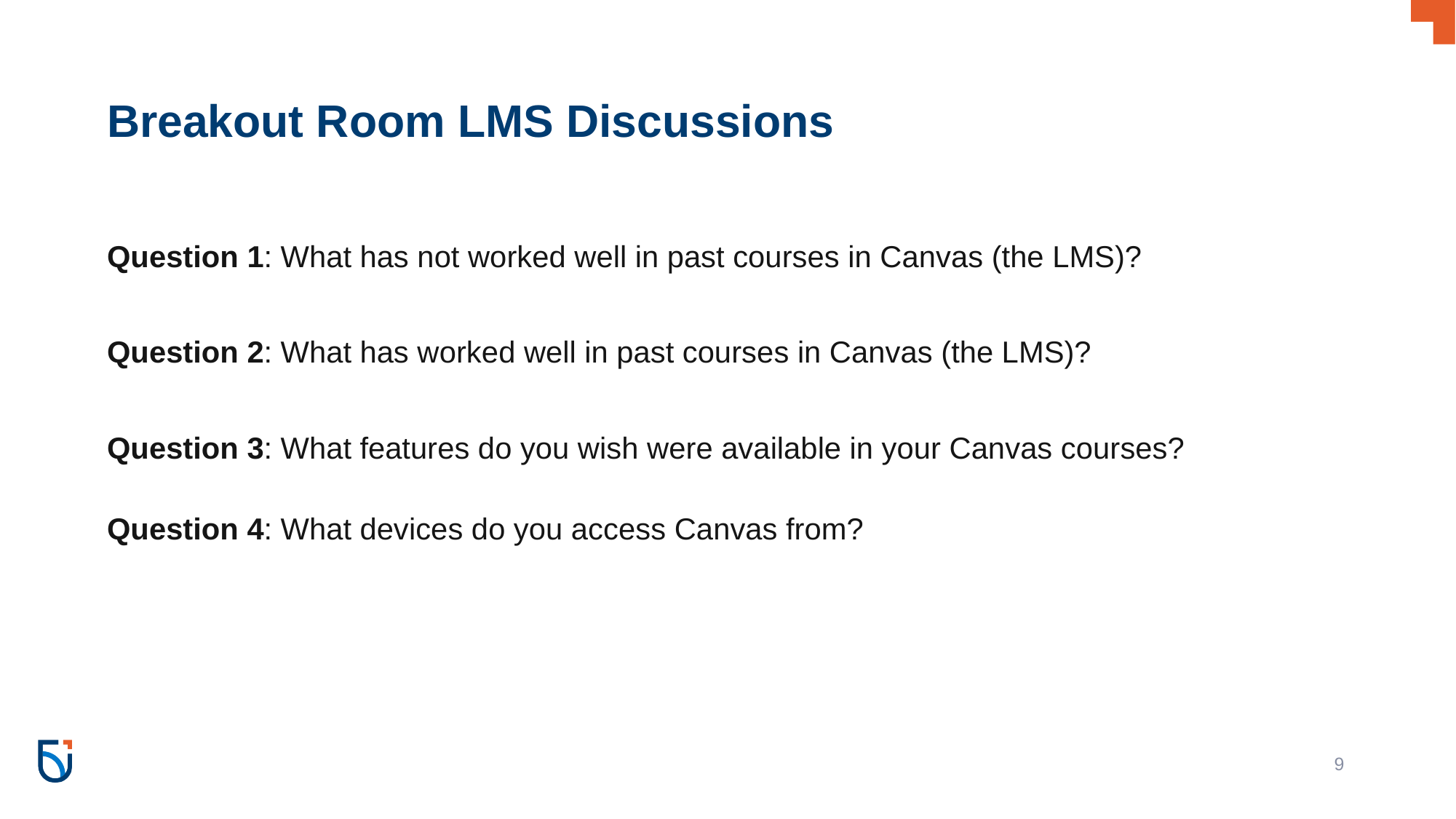

# Breakout Room LMS Discussions
Question 1: What has not worked well in past courses in Canvas (the LMS)?

Question 2: What has worked well in past courses in Canvas (the LMS)?

Question 3: What features do you wish were available in your Canvas courses?
Question 4: What devices do you access Canvas from?

9